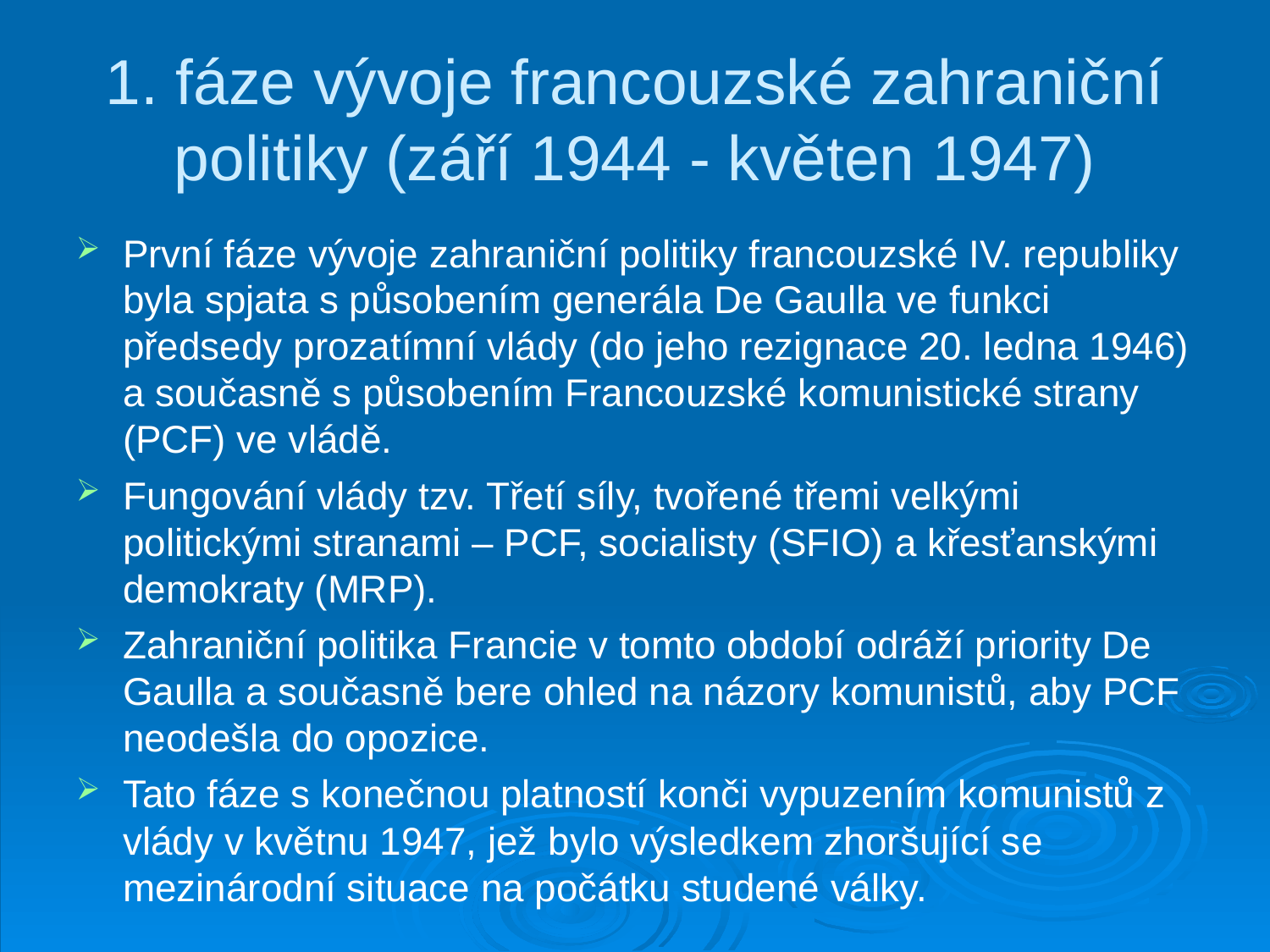

1. fáze vývoje francouzské zahraniční politiky (září 1944 - květen 1947)
První fáze vývoje zahraniční politiky francouzské IV. republiky byla spjata s působením generála De Gaulla ve funkci předsedy prozatímní vlády (do jeho rezignace 20. ledna 1946) a současně s působením Francouzské komunistické strany (PCF) ve vládě.
Fungování vlády tzv. Třetí síly, tvořené třemi velkými politickými stranami – PCF, socialisty (SFIO) a křesťanskými demokraty (MRP).
Zahraniční politika Francie v tomto období odráží priority De Gaulla a současně bere ohled na názory komunistů, aby PCF neodešla do opozice.
Tato fáze s konečnou platností konči vypuzením komunistů z vlády v květnu 1947, jež bylo výsledkem zhoršující se mezinárodní situace na počátku studené války.